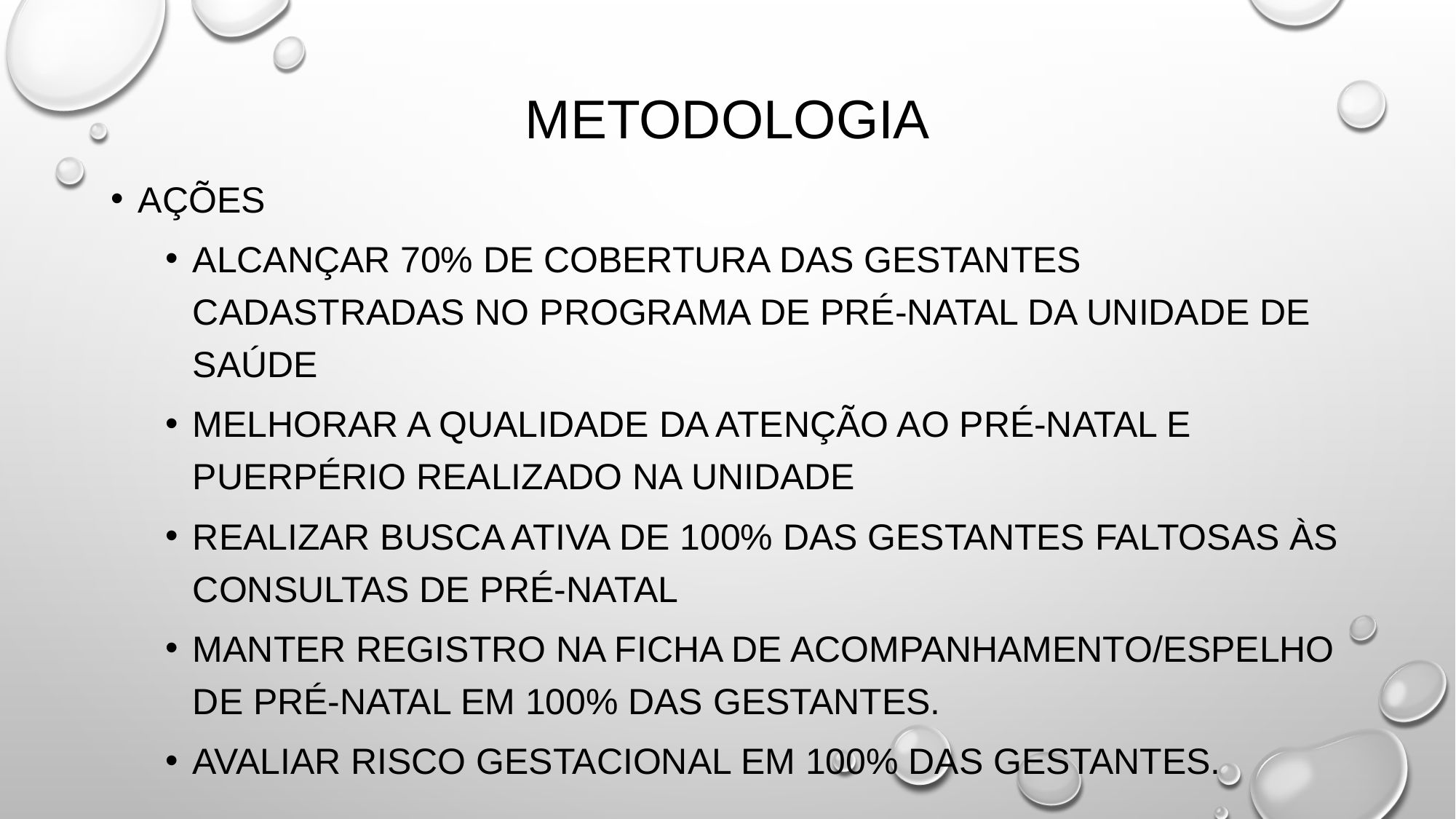

# METODOLOGIA
Ações
Alcançar 70% de cobertura das gestantes cadastradas no Programa de Pré-natal da unidade de saúde
Melhorar a qualidade da atenção ao pré-natal e puerpério realizado na Unidade
Realizar busca ativa de 100% das gestantes faltosas às consultas de pré-natal
Manter registro na ficha de acompanhamento/espelho de pré-natal em 100% das gestantes.
Avaliar risco gestacional em 100% das gestantes.